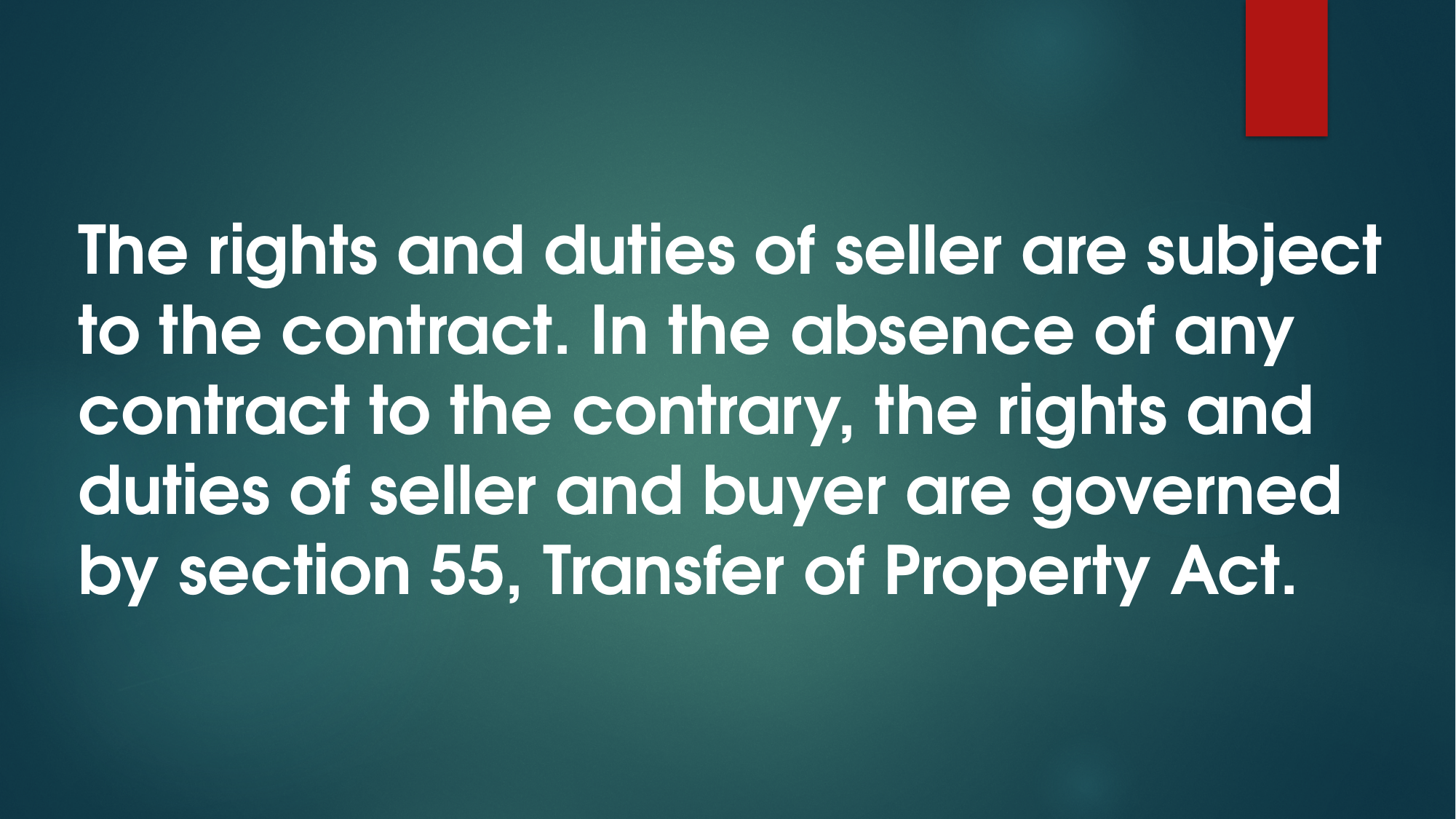

The rights and duties of seller are subject to the contract. In the absence of any contract to the contrary, the rights and duties of seller and buyer are governed by section 55, Transfer of Property Act.